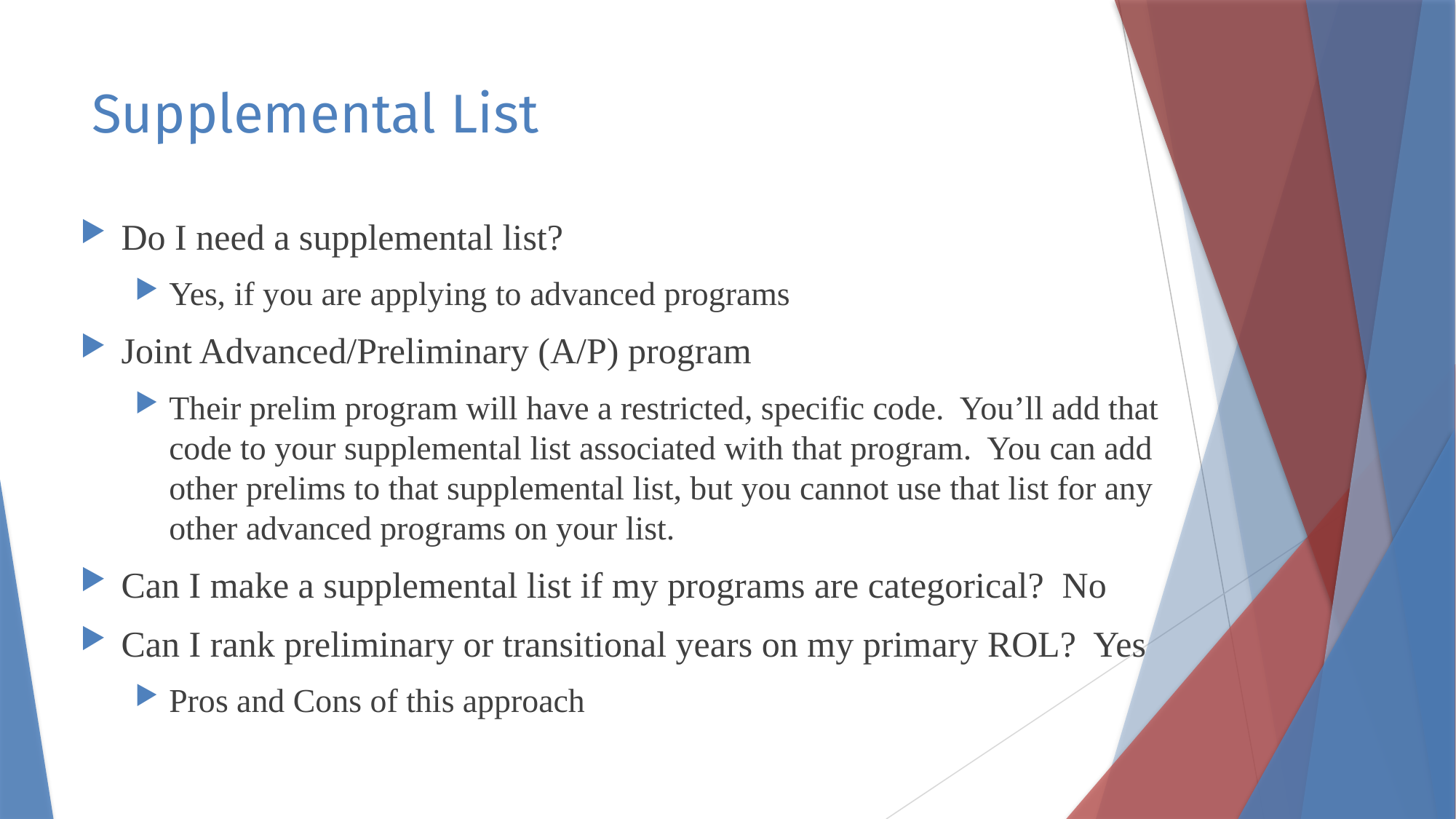

# Supplemental List
Do I need a supplemental list?
Yes, if you are applying to advanced programs
Joint Advanced/Preliminary (A/P) program
Their prelim program will have a restricted, specific code.  You’ll add that code to your supplemental list associated with that program.  You can add other prelims to that supplemental list, but you cannot use that list for any other advanced programs on your list.
Can I make a supplemental list if my programs are categorical?  No
Can I rank preliminary or transitional years on my primary ROL?  Yes
Pros and Cons of this approach